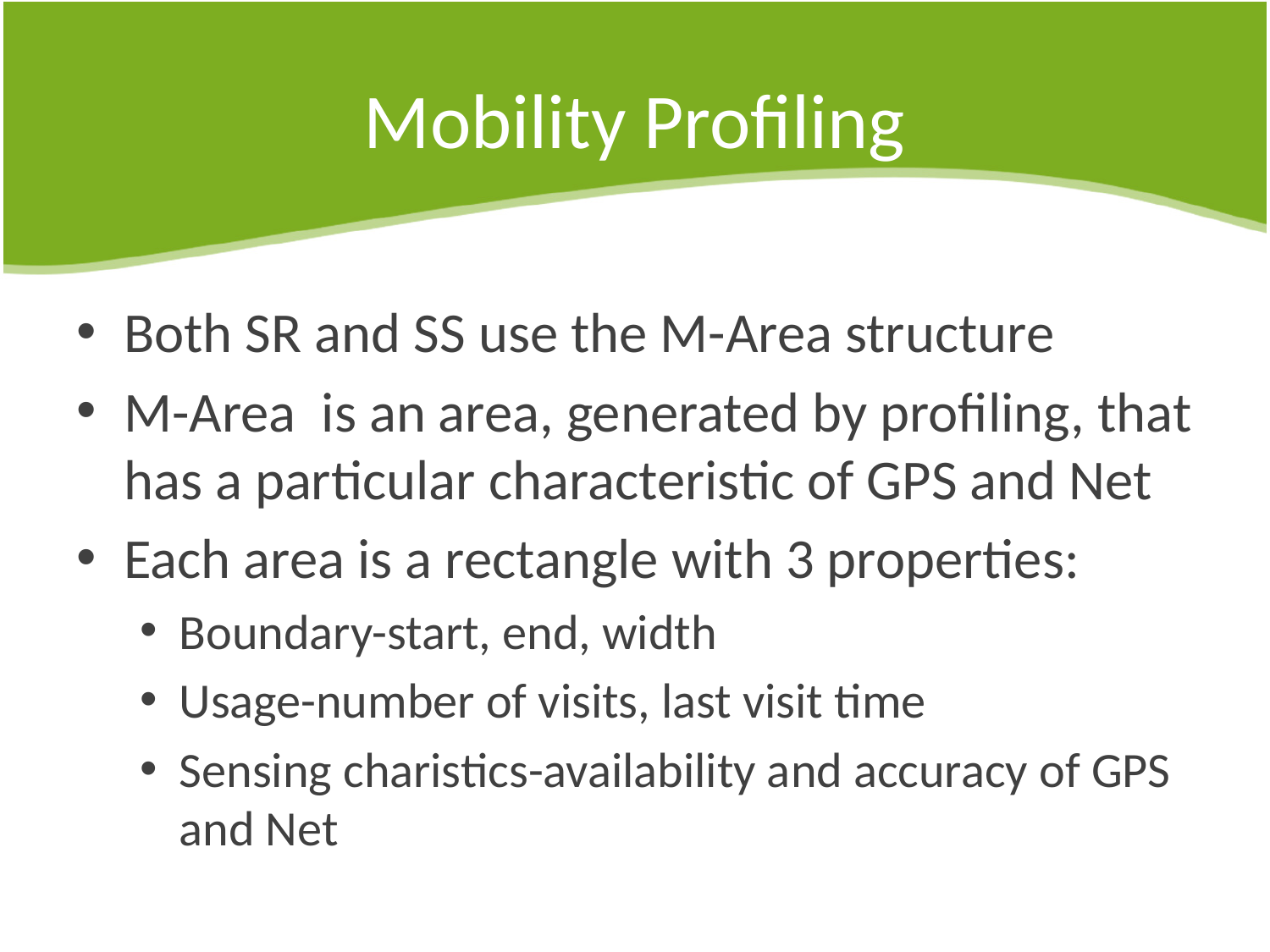

# Mobility Profiling
Both SR and SS use the M-Area structure
M-Area  is an area, generated by profiling, that has a particular characteristic of GPS and Net
Each area is a rectangle with 3 properties:
Boundary-start, end, width
Usage-number of visits, last visit time
Sensing charistics-availability and accuracy of GPS and Net